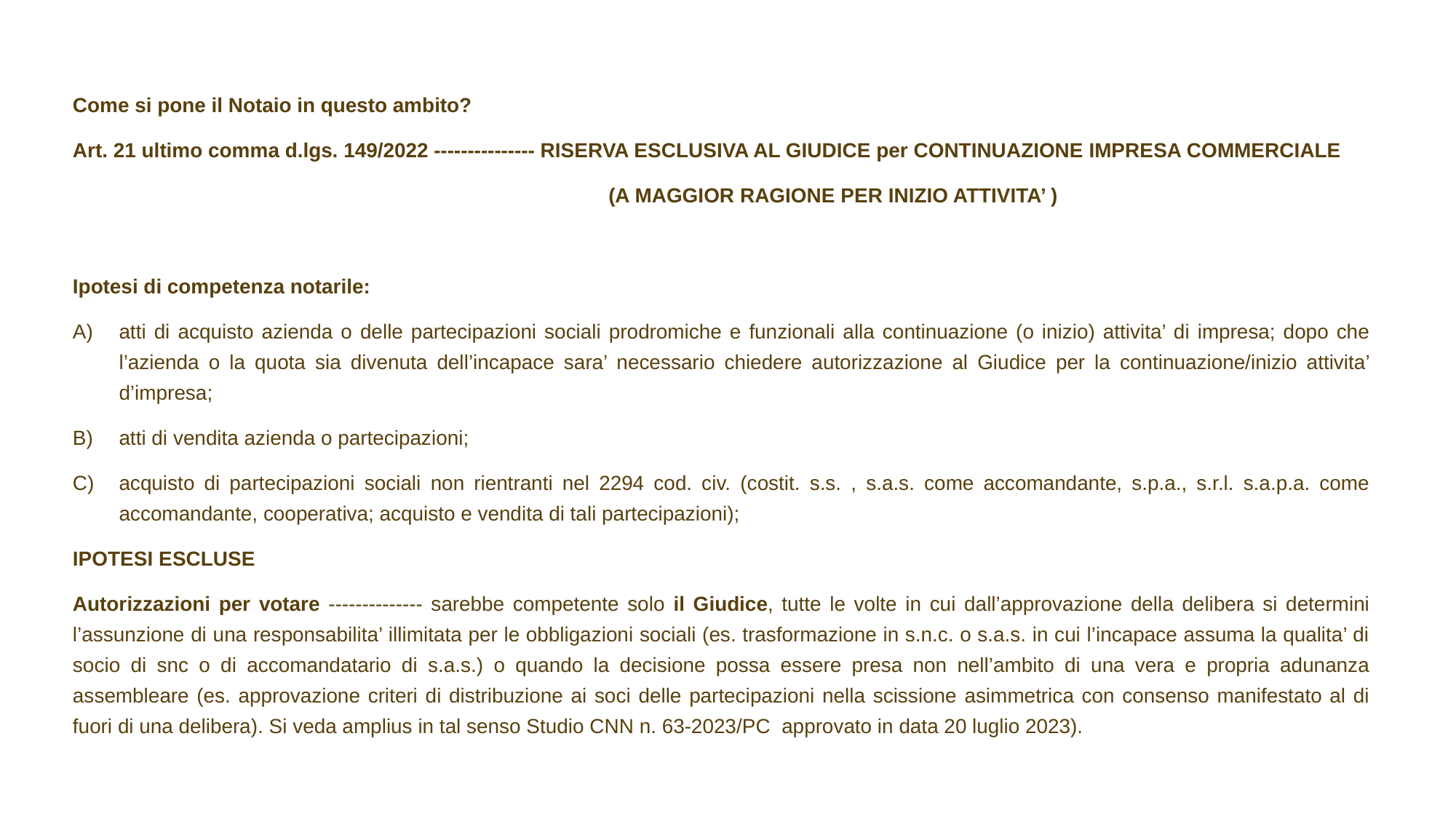

Come si pone il Notaio in questo ambito?
Art. 21 ultimo comma d.lgs. 149/2022 --------------- RISERVA ESCLUSIVA AL GIUDICE per CONTINUAZIONE IMPRESA COMMERCIALE
                                                                                               (A MAGGIOR RAGIONE PER INIZIO ATTIVITA’ )

Ipotesi di competenza notarile:
atti di acquisto azienda o delle partecipazioni sociali prodromiche e funzionali alla continuazione (o inizio) attivita’ di impresa; dopo che l’azienda o la quota sia divenuta dell’incapace sara’ necessario chiedere autorizzazione al Giudice per la continuazione/inizio attivita’ d’impresa;
atti di vendita azienda o partecipazioni;
acquisto di partecipazioni sociali non rientranti nel 2294 cod. civ. (costit. s.s. , s.a.s. come accomandante, s.p.a., s.r.l. s.a.p.a. come accomandante, cooperativa; acquisto e vendita di tali partecipazioni);
IPOTESI ESCLUSE
Autorizzazioni per votare -------------- sarebbe competente solo il Giudice, tutte le volte in cui dall’approvazione della delibera si determini l’assunzione di una responsabilita’ illimitata per le obbligazioni sociali (es. trasformazione in s.n.c. o s.a.s. in cui l’incapace assuma la qualita’ di socio di snc o di accomandatario di s.a.s.) o quando la decisione possa essere presa non nell’ambito di una vera e propria adunanza assembleare (es. approvazione criteri di distribuzione ai soci delle partecipazioni nella scissione asimmetrica con consenso manifestato al di fuori di una delibera). Si veda amplius in tal senso Studio CNN n. 63-2023/PC  approvato in data 20 luglio 2023).
23